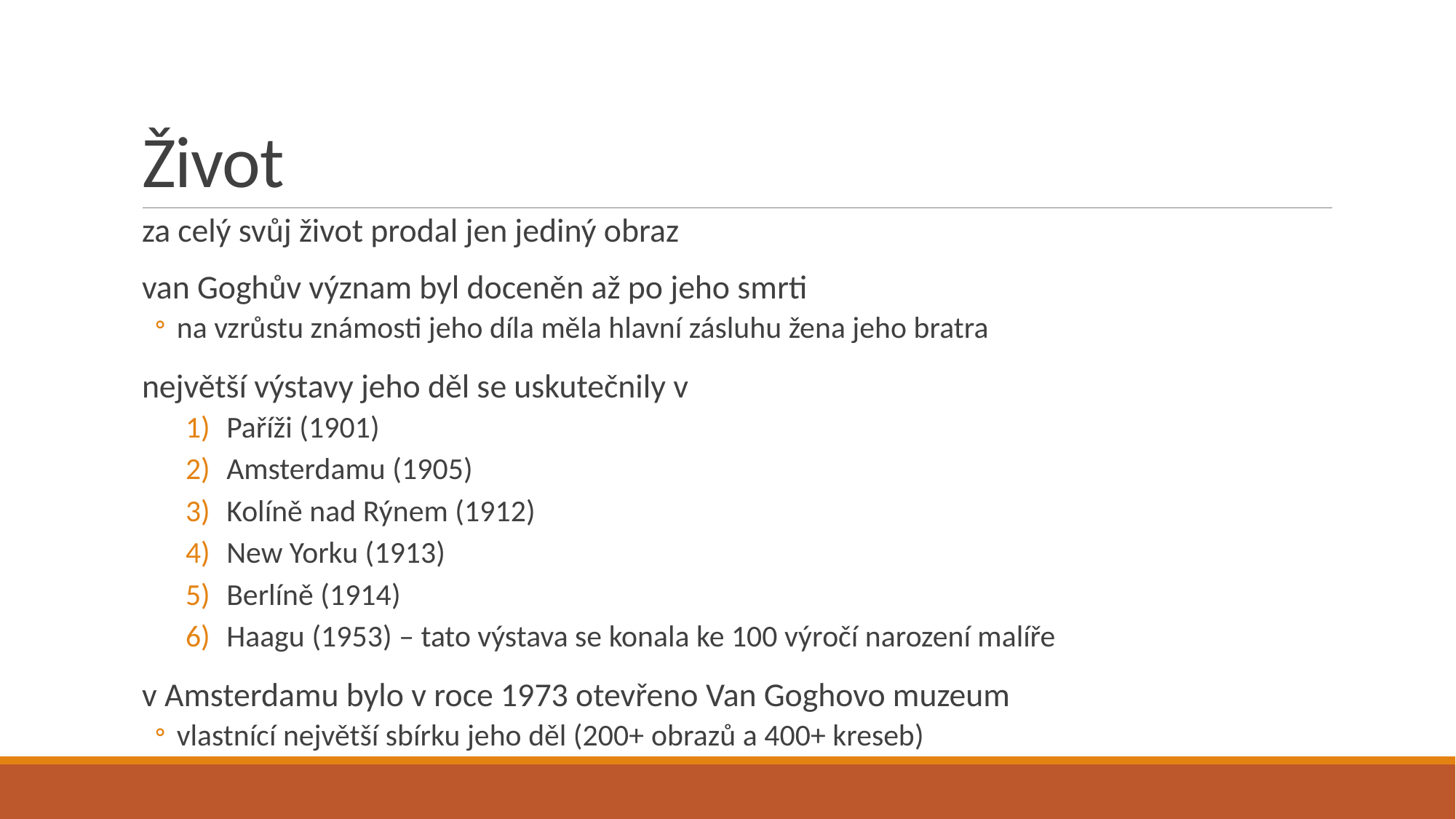

# Život
za celý svůj život prodal jen jediný obraz
van Goghův význam byl doceněn až po jeho smrti
na vzrůstu známosti jeho díla měla hlavní zásluhu žena jeho bratra
největší výstavy jeho děl se uskutečnily v
Paříži (1901)
Amsterdamu (1905)
Kolíně nad Rýnem (1912)
New Yorku (1913)
Berlíně (1914)
Haagu (1953) – tato výstava se konala ke 100 výročí narození malíře
v Amsterdamu bylo v roce 1973 otevřeno Van Goghovo muzeum
vlastnící největší sbírku jeho děl (200+ obrazů a 400+ kreseb)